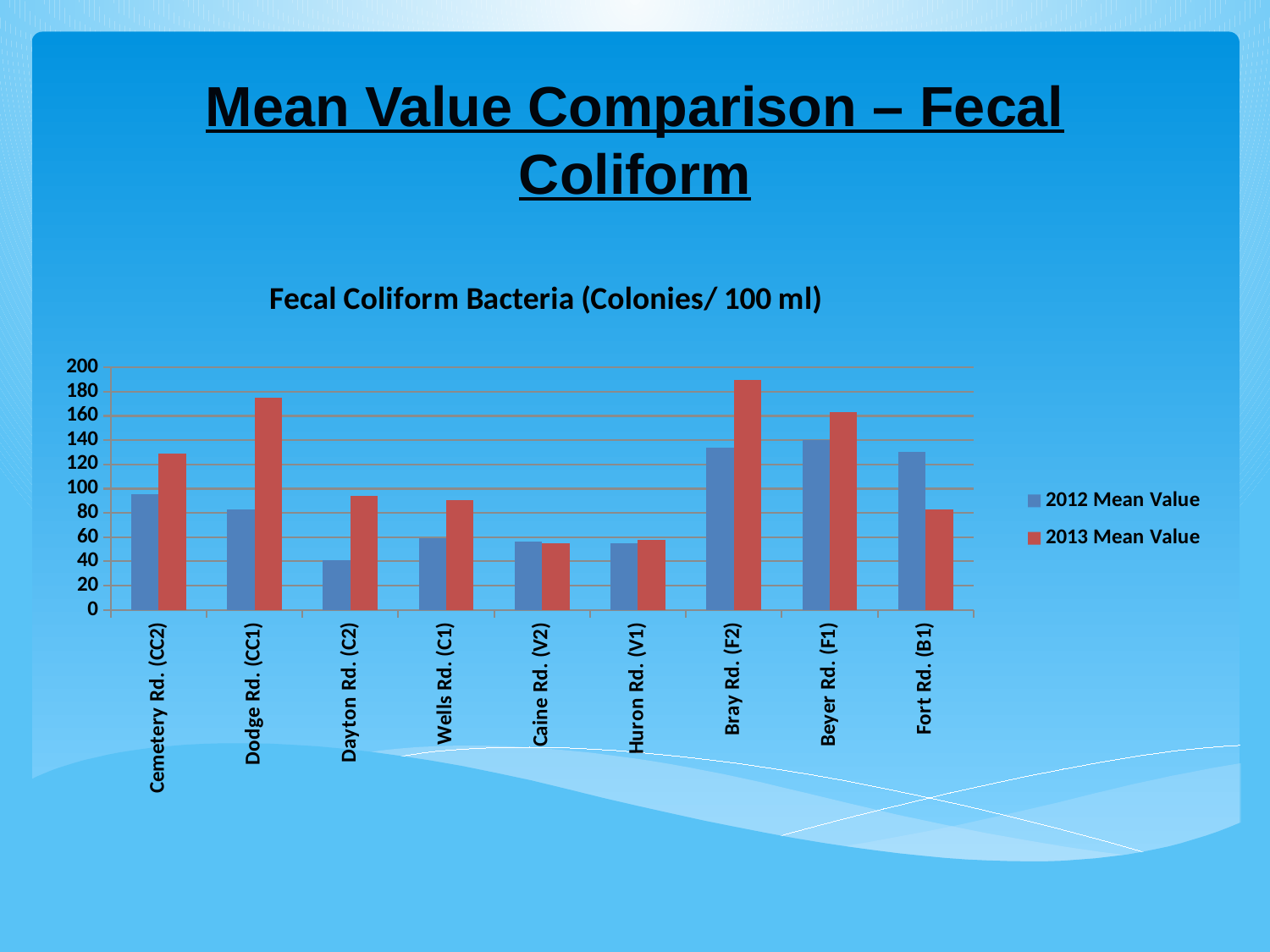

# Mean Value Comparison – Fecal Coliform

### Chart: Fecal Coliform Bacteria (Colonies/ 100 ml)

| Category |  |  |
|---|---|---|
| Cemetery Rd. (CC2) | 95.5782199890742 | 129.2905418597524 |
| Dodge Rd. (CC1) | 82.72394902476206 | 174.9880412628575 |
| Dayton Rd. (C2) | 40.62255621828644 | 93.85191463222098 |
| Wells Rd. (C1) | 58.9495238144761 | 90.1916647607343 |
| Caine Rd. (V2) | 56.5465237489696 | 55.04881242047826 |
| Huron Rd. (V1) | 54.78072441601469 | 57.99723167426485 |
| Bray Rd. (F2) | 134.1697032688591 | 189.4552547398691 |
| Beyer Rd. (F1) | 140.1402220451102 | 162.8264337229008 |
| Fort Rd. (B1) | 130.0639548497652 | 83.0 |